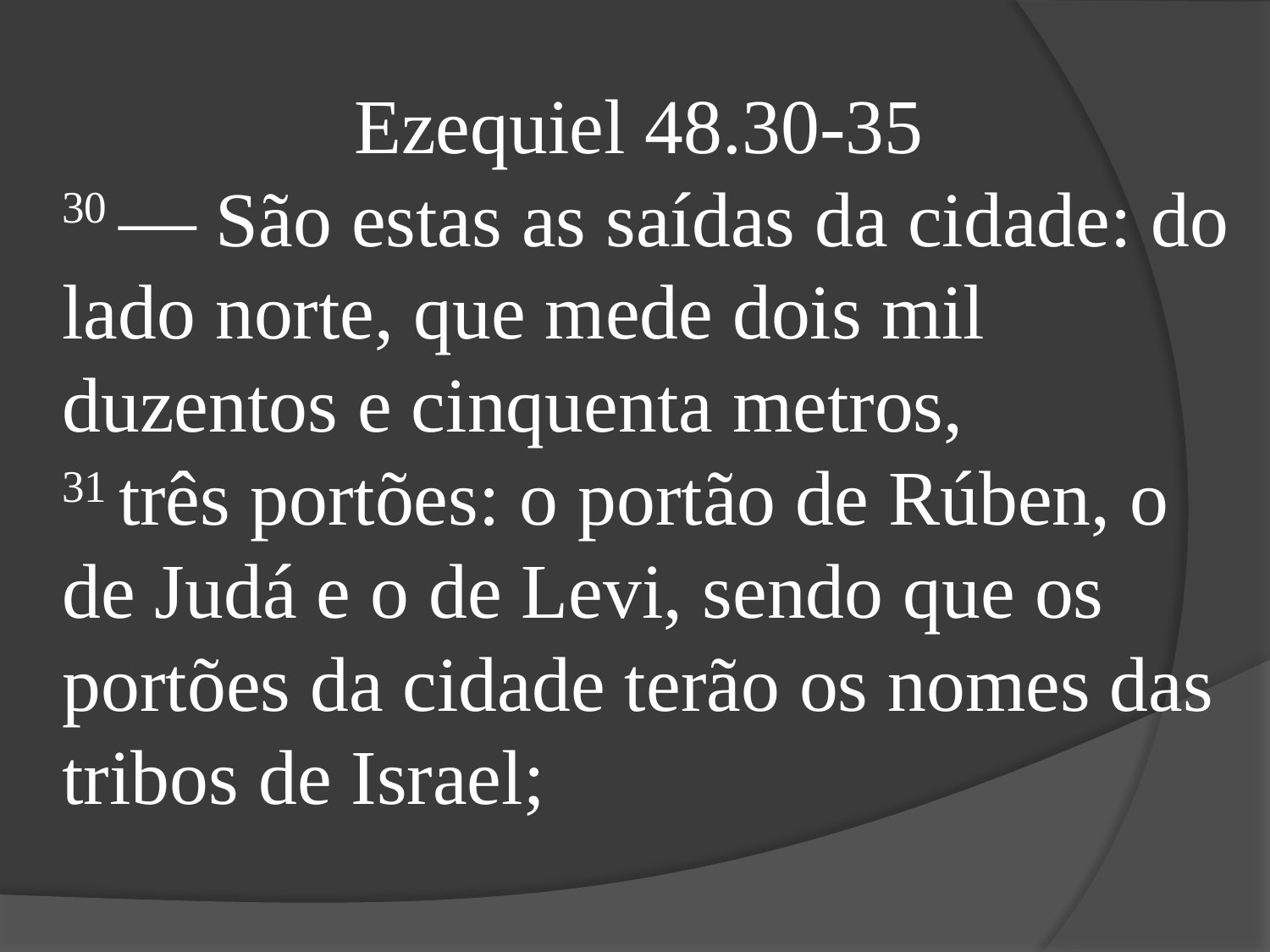

Ezequiel 48.30-35
30 — São estas as saídas da cidade: do lado norte, que mede dois mil duzentos e cinquenta metros,
31 três portões: o portão de Rúben, o de Judá e o de Levi, sendo que os portões da cidade terão os nomes das tribos de Israel;